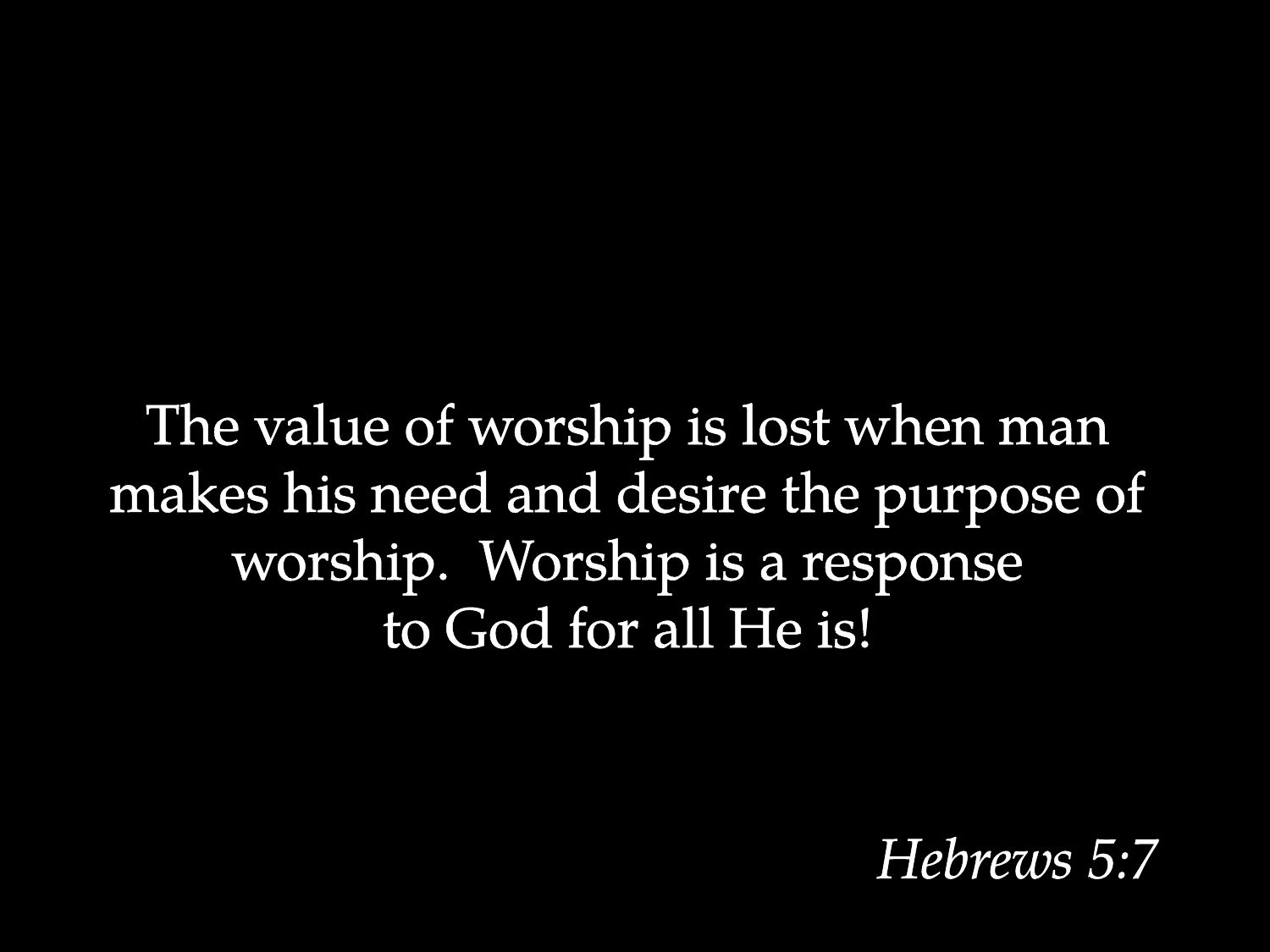

The value of worship is lost when man makes his need and desire the purpose of worship.  Worship is a response
to God for all He is!
Hebrews 5:7